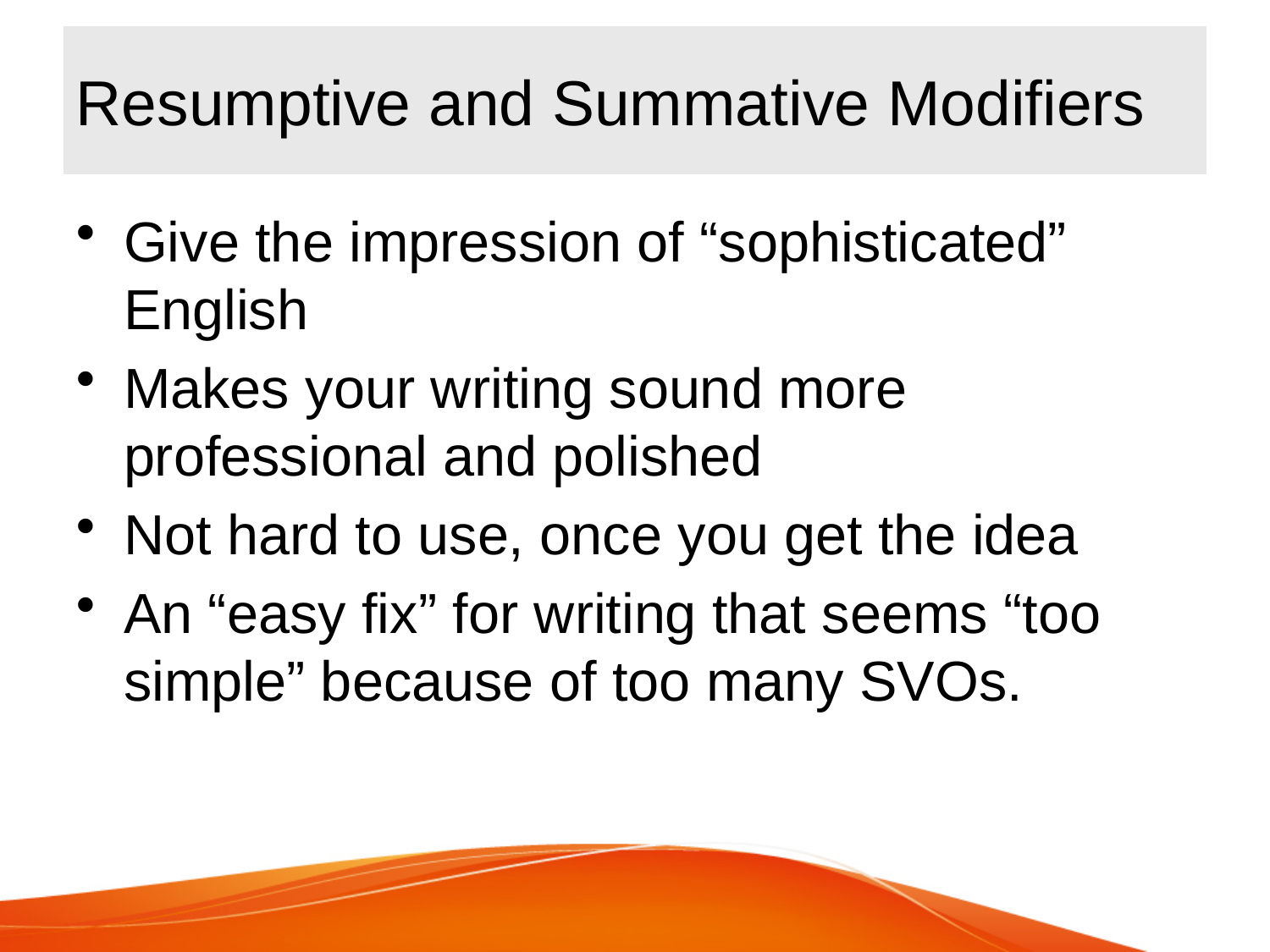

# Resumptive and Summative Modifiers
Give the impression of “sophisticated” English
Makes your writing sound more professional and polished
Not hard to use, once you get the idea
An “easy fix” for writing that seems “too simple” because of too many SVOs.